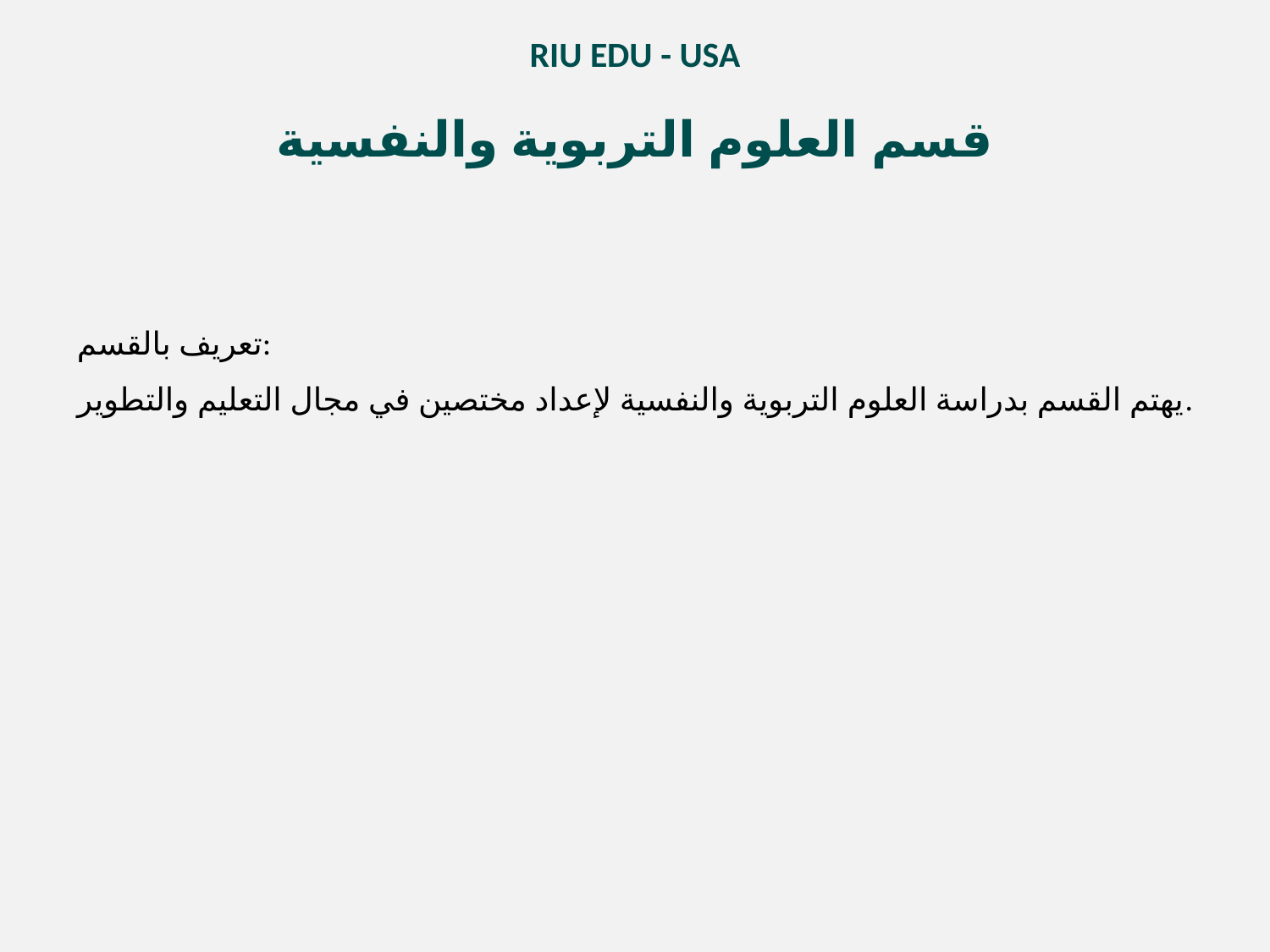

RIU EDU - USA
قسم العلوم التربوية والنفسية
تعريف بالقسم:
يهتم القسم بدراسة العلوم التربوية والنفسية لإعداد مختصين في مجال التعليم والتطوير.